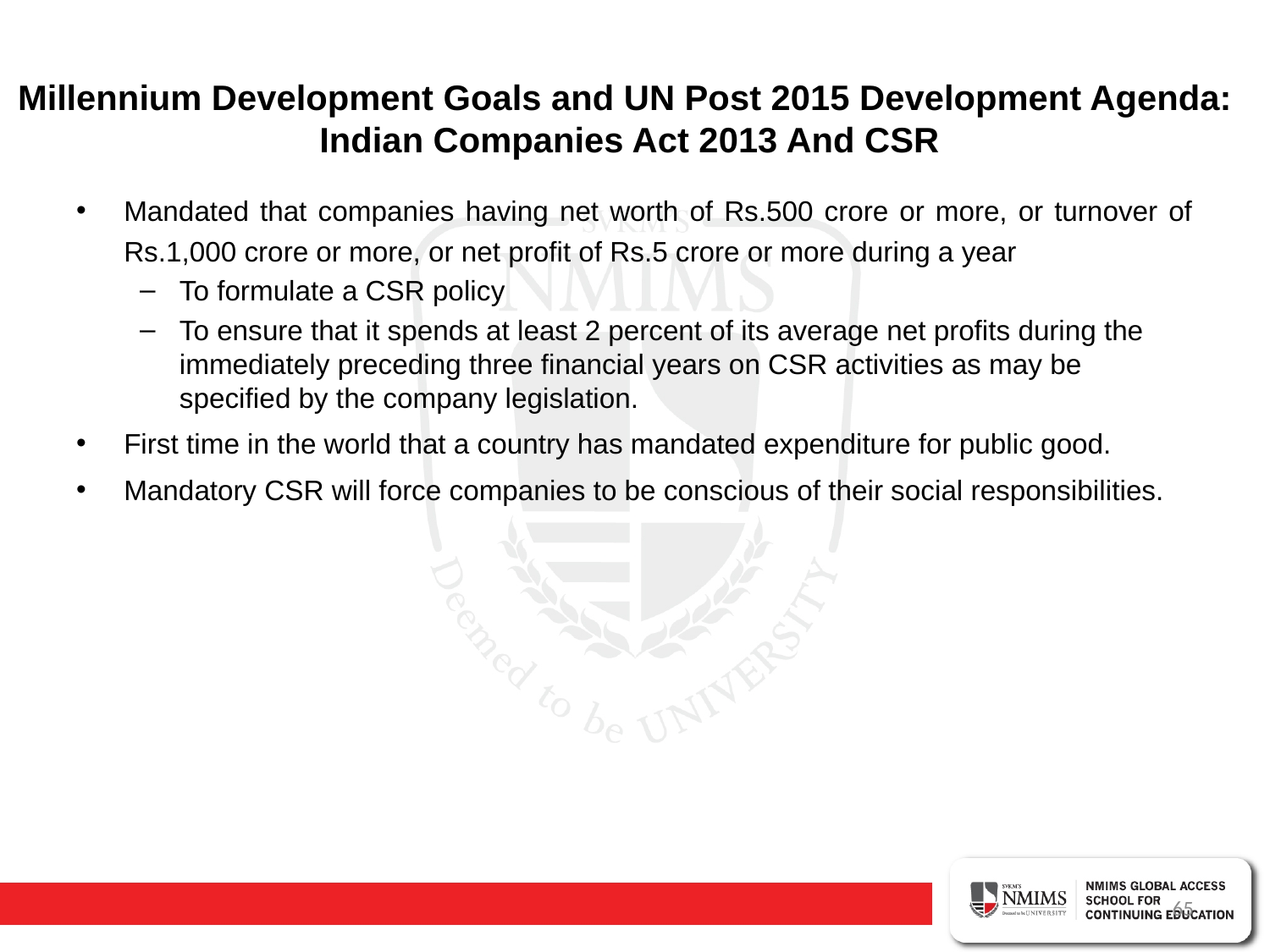

# Millennium Development Goals and UN Post 2015 Development Agenda:  Indian Companies Act 2013 And CSR
Mandated that companies having net worth of Rs.500 crore or more, or turnover of Rs.1,000 crore or more, or net profit of Rs.5 crore or more during a year
To formulate a CSR policy
To ensure that it spends at least 2 percent of its average net profits during the immediately preceding three financial years on CSR activities as may be specified by the company legislation.
First time in the world that a country has mandated expenditure for public good.
Mandatory CSR will force companies to be conscious of their social responsibilities.
65